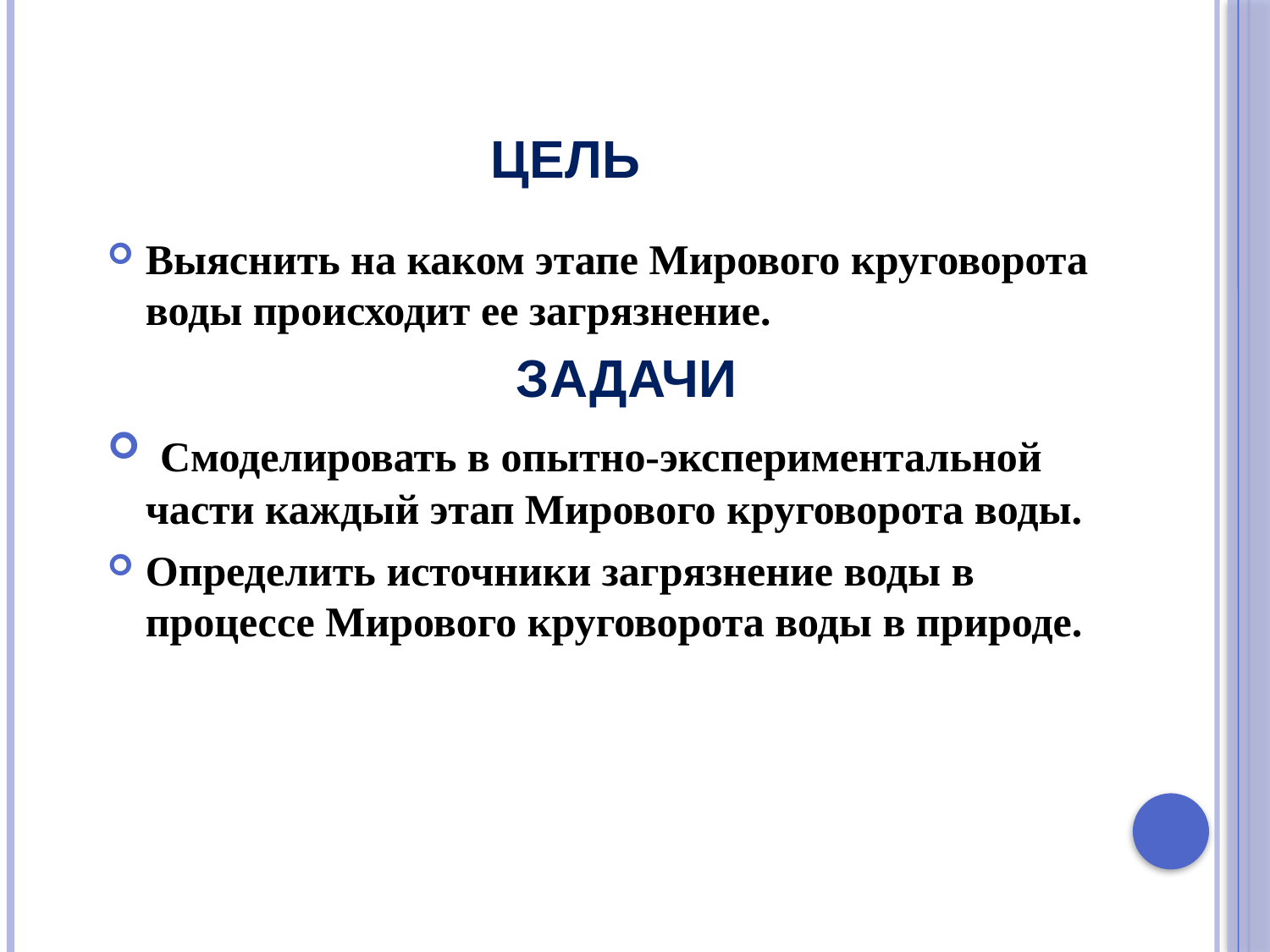

# Цель
Выяснить на каком этапе Мирового круговорота воды происходит ее загрязнение.
                            ЗАДАЧИ
 Смоделировать в опытно-экспериментальной части каждый этап Мирового круговорота воды.
Определить источники загрязнение воды в процессе Мирового круговорота воды в природе.